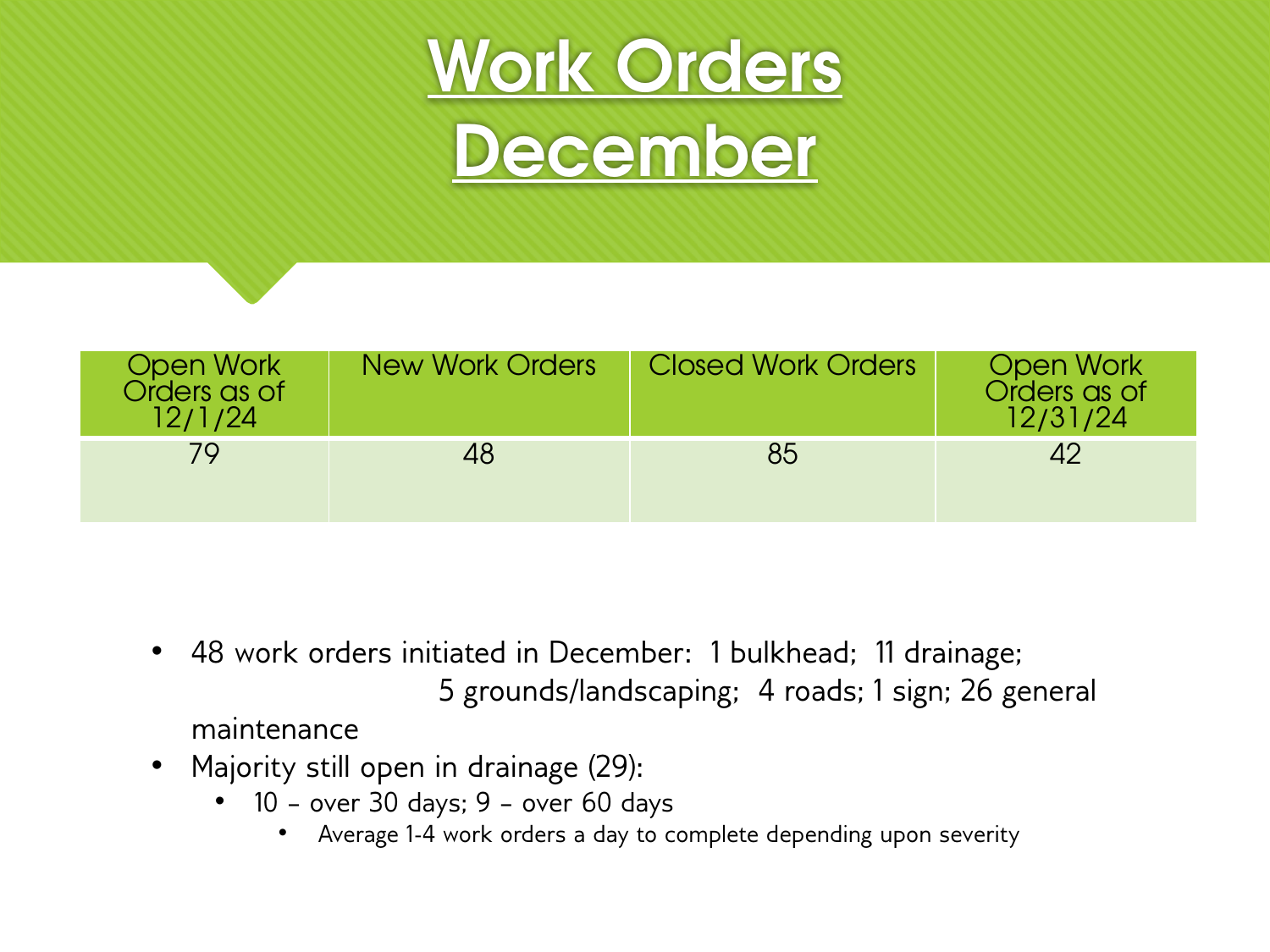

# Work Orders December
| Open Work Orders as of 12/1/24 | New Work Orders | Closed Work Orders | Open Work Orders as of 12/31/24 |
| --- | --- | --- | --- |
| 79 | 48 | 85 | 42 |
48 work orders initiated in December:  1 bulkhead;  11 drainage;                                       5 grounds/landscaping;  4 roads; 1 sign; 26 general maintenance
Majority still open in drainage (29):
10 – over 30 days; 9 – over 60 days
Average 1-4 work orders a day to complete depending upon severity